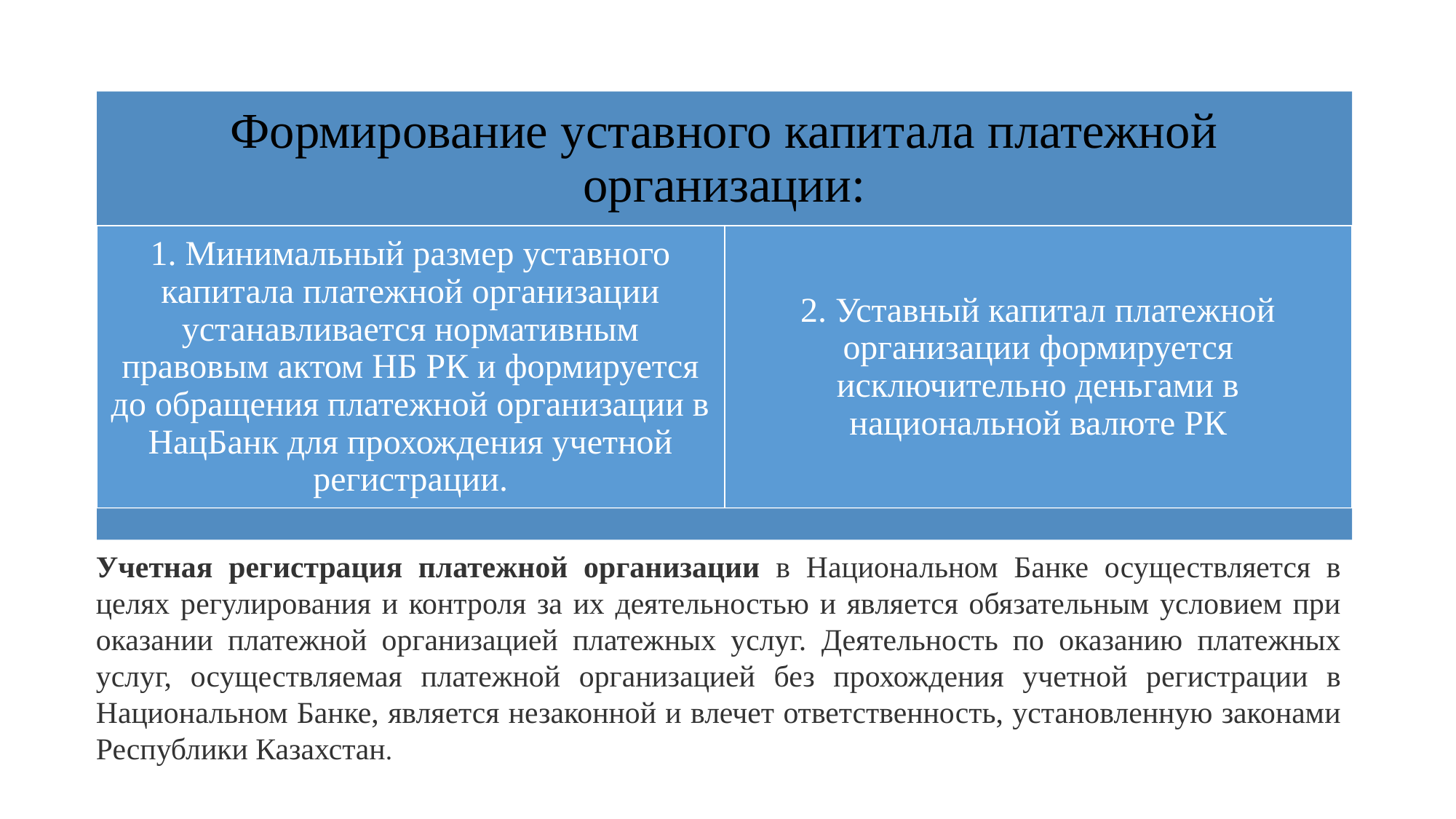

Формирование уставного капитала платежной организации:
1. Минимальный размер уставного капитала платежной организации устанавливается нормативным правовым актом НБ РК и формируется до обращения платежной организации в НацБанк для прохождения учетной регистрации.
2. Уставный капитал платежной организации формируется исключительно деньгами в национальной валюте РК

Учетная регистрация платежной организации в Национальном Банке осуществляется в целях регулирования и контроля за их деятельностью и является обязательным условием при оказании платежной организацией платежных услуг. Деятельность по оказанию платежных услуг, осуществляемая платежной организацией без прохождения учетной регистрации в Национальном Банке, является незаконной и влечет ответственность, установленную законами Республики Казахстан.